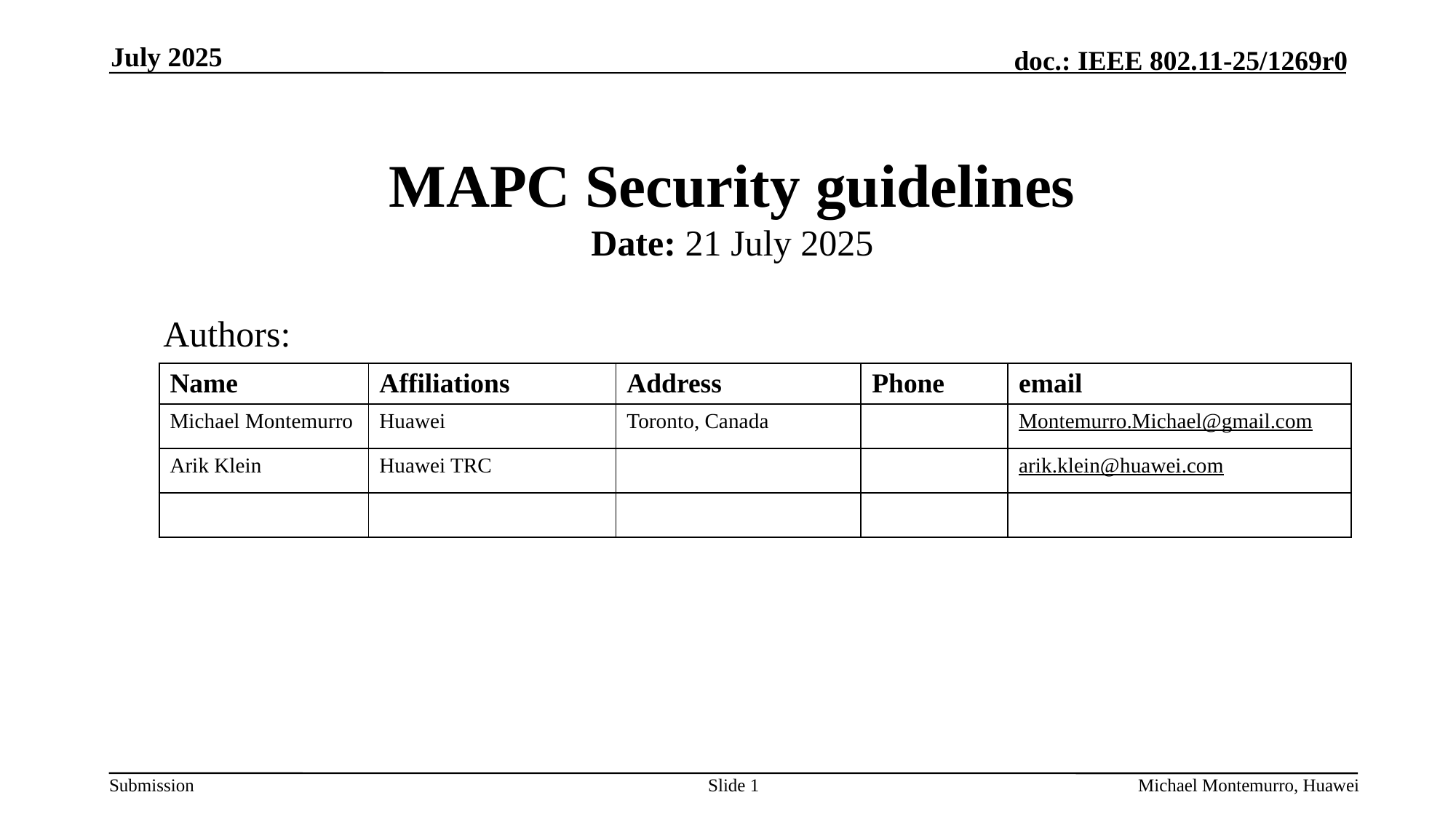

July 2025
# MAPC Security guidelines Date: 21 July 2025
Authors:
| Name | Affiliations | Address | Phone | email |
| --- | --- | --- | --- | --- |
| Michael Montemurro | Huawei | Toronto, Canada |  | Montemurro.Michael@gmail.com |
| Arik Klein | Huawei TRC |  |  | arik.klein@huawei.com |
|  |  |  |  |  |
Slide 1
Michael Montemurro, Huawei